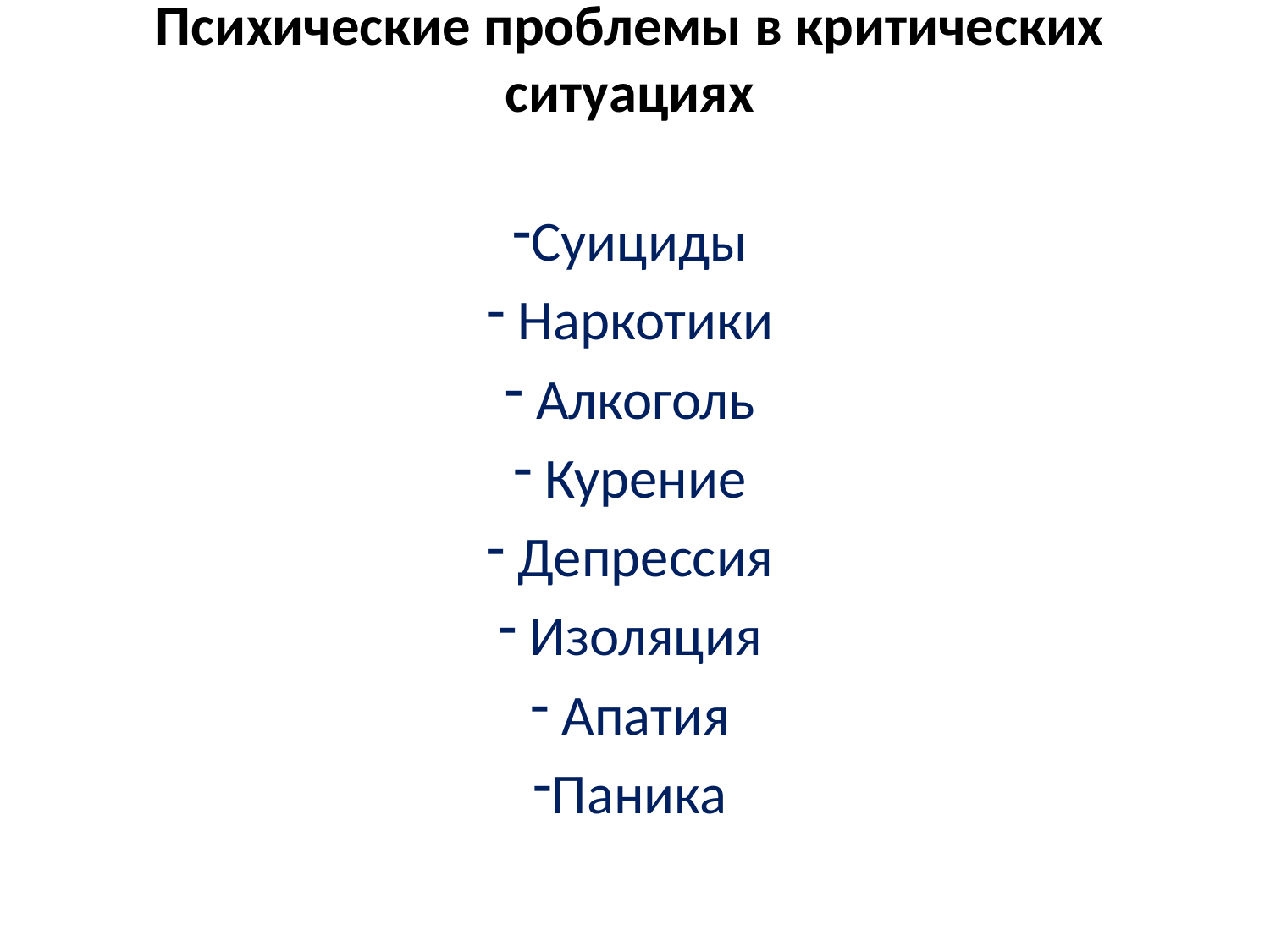

# Психические проблемы в критических ситуациях
Суициды
 Наркотики
 Алкоголь
 Курение
 Депрессия
 Изоляция
 Апатия
Паника